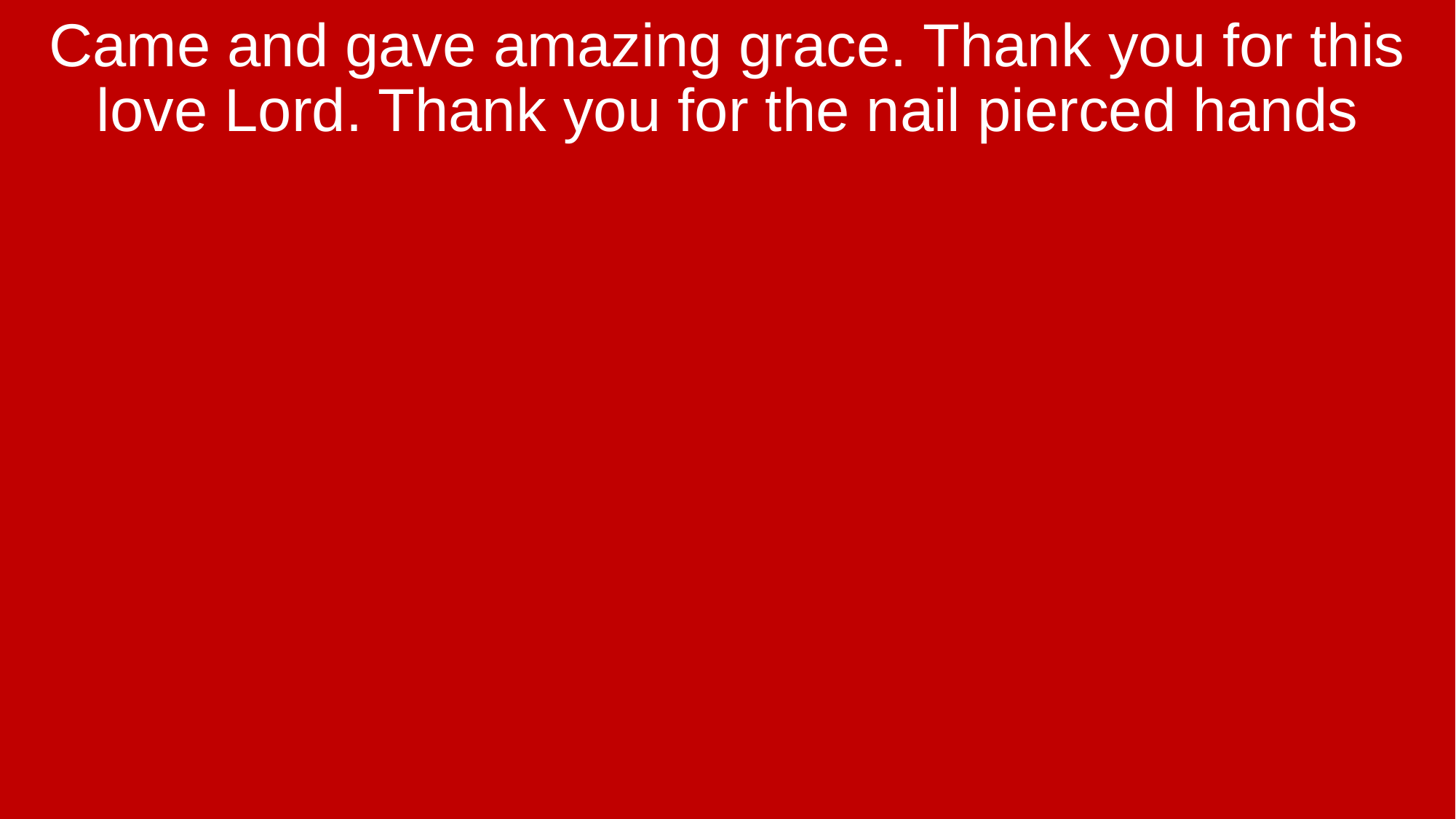

Came and gave amazing grace. Thank you for this love Lord. Thank you for the nail pierced hands